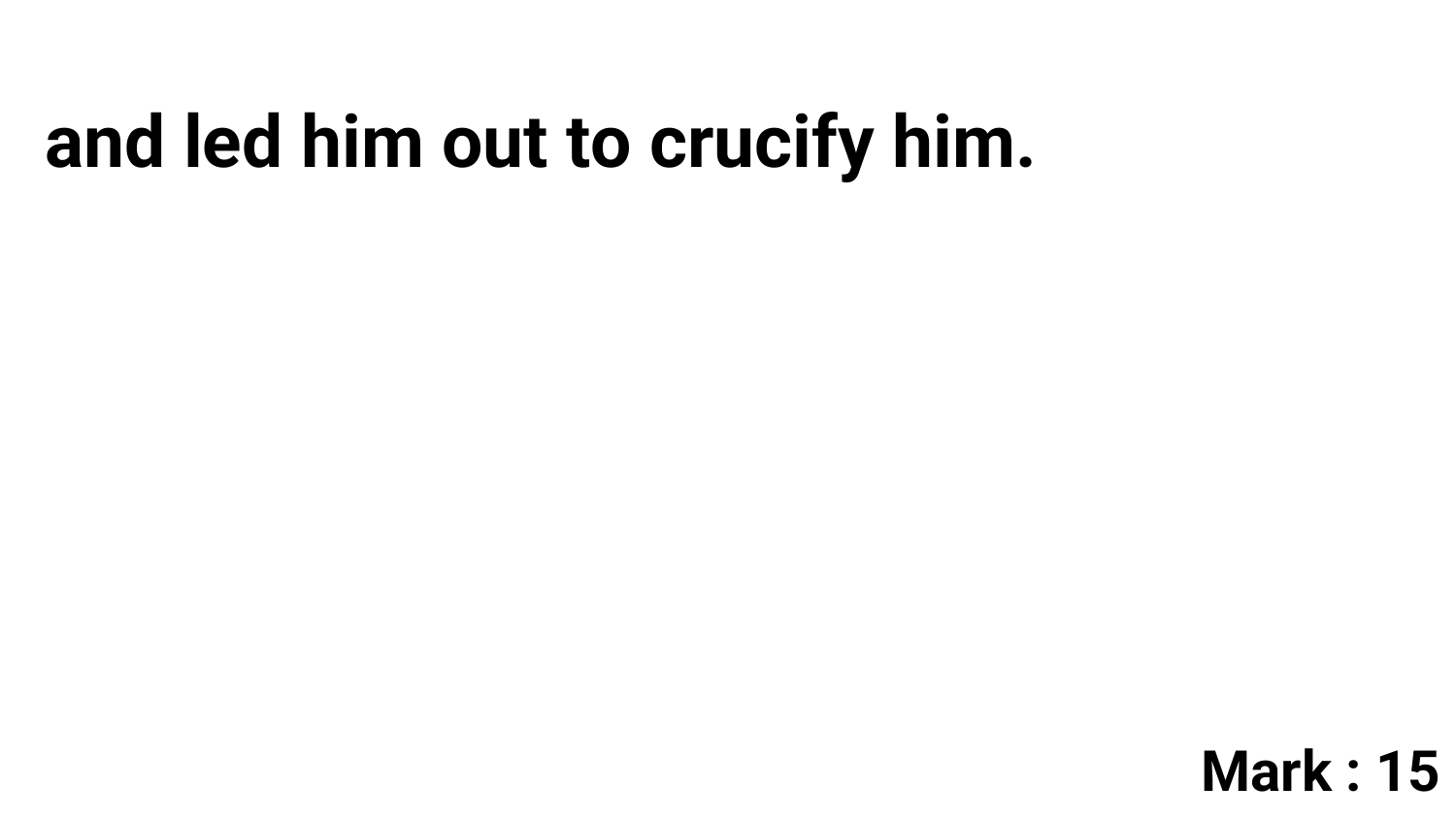

and led him out to crucify him.
Mark : 15